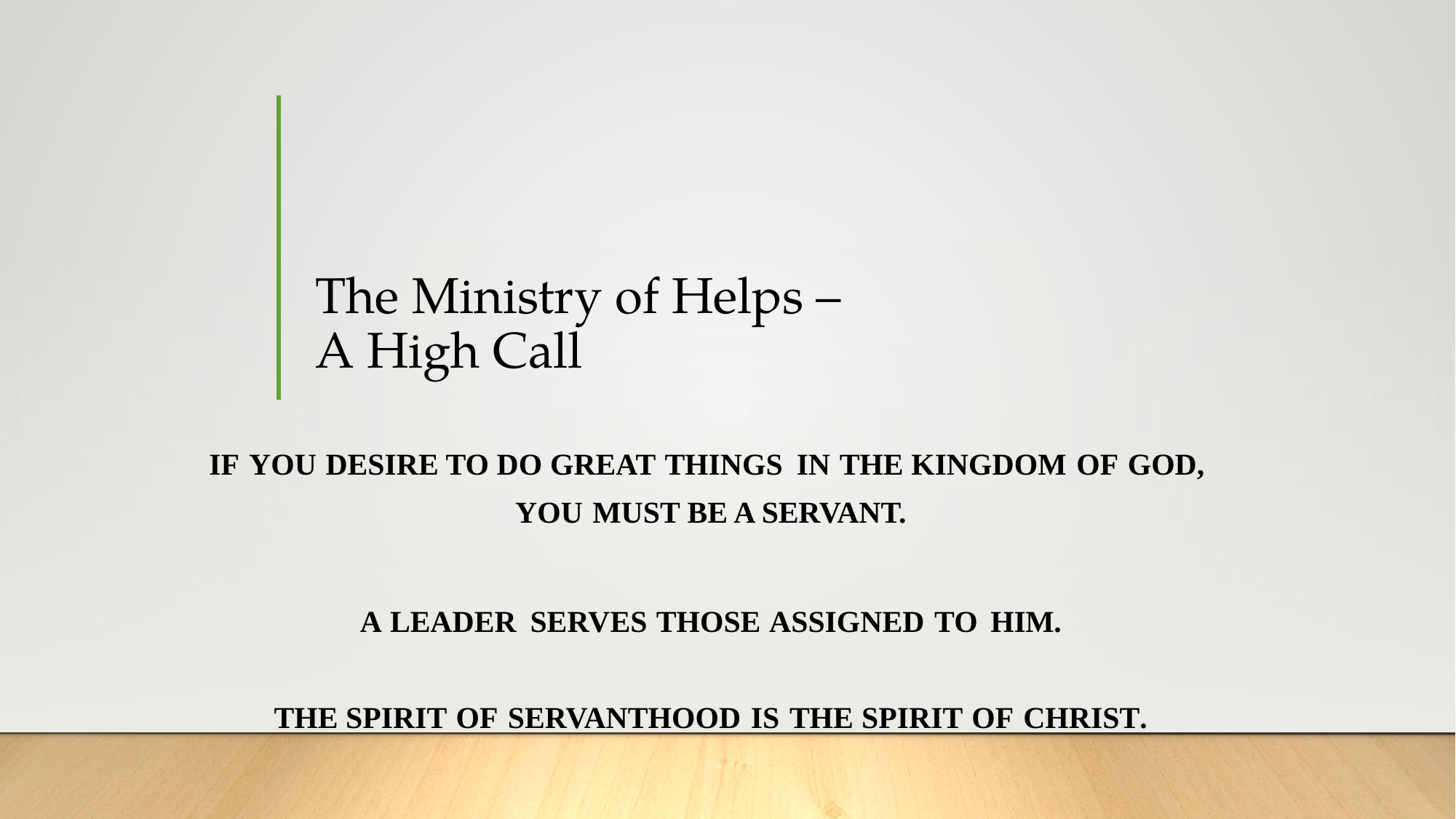

# The Ministry of Helps – A High Call
If you desire to do great things in the Kingdom of God,
you must be a servant.

A leader serves those assigned to him.

The spirit of servanthood is the Spirit of Christ.